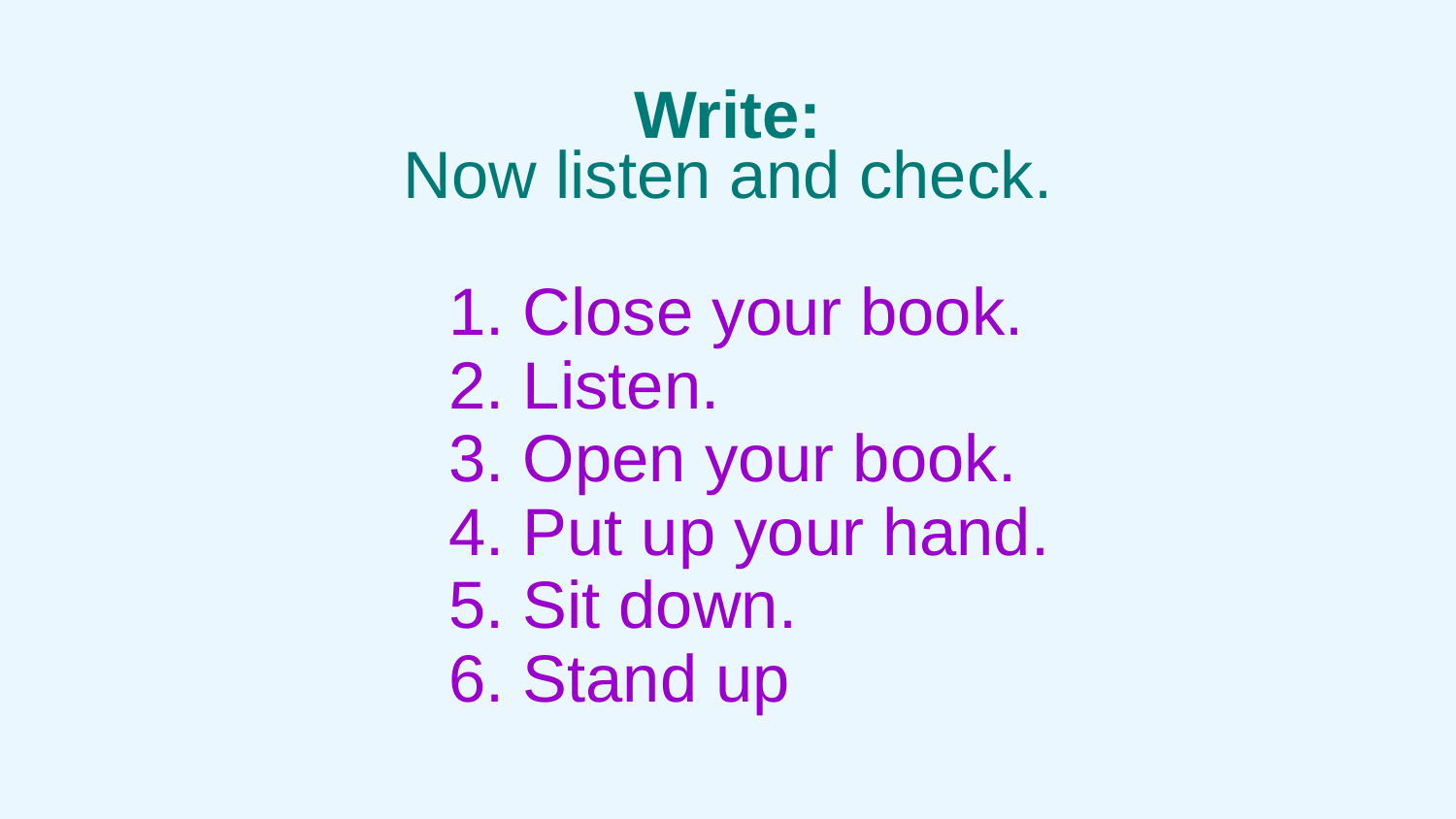

# Write: Now listen and check.
1. Close your book.
2. Listen.
3. Open your book.
4. Put up your hand.
5. Sit down.
6. Stand up